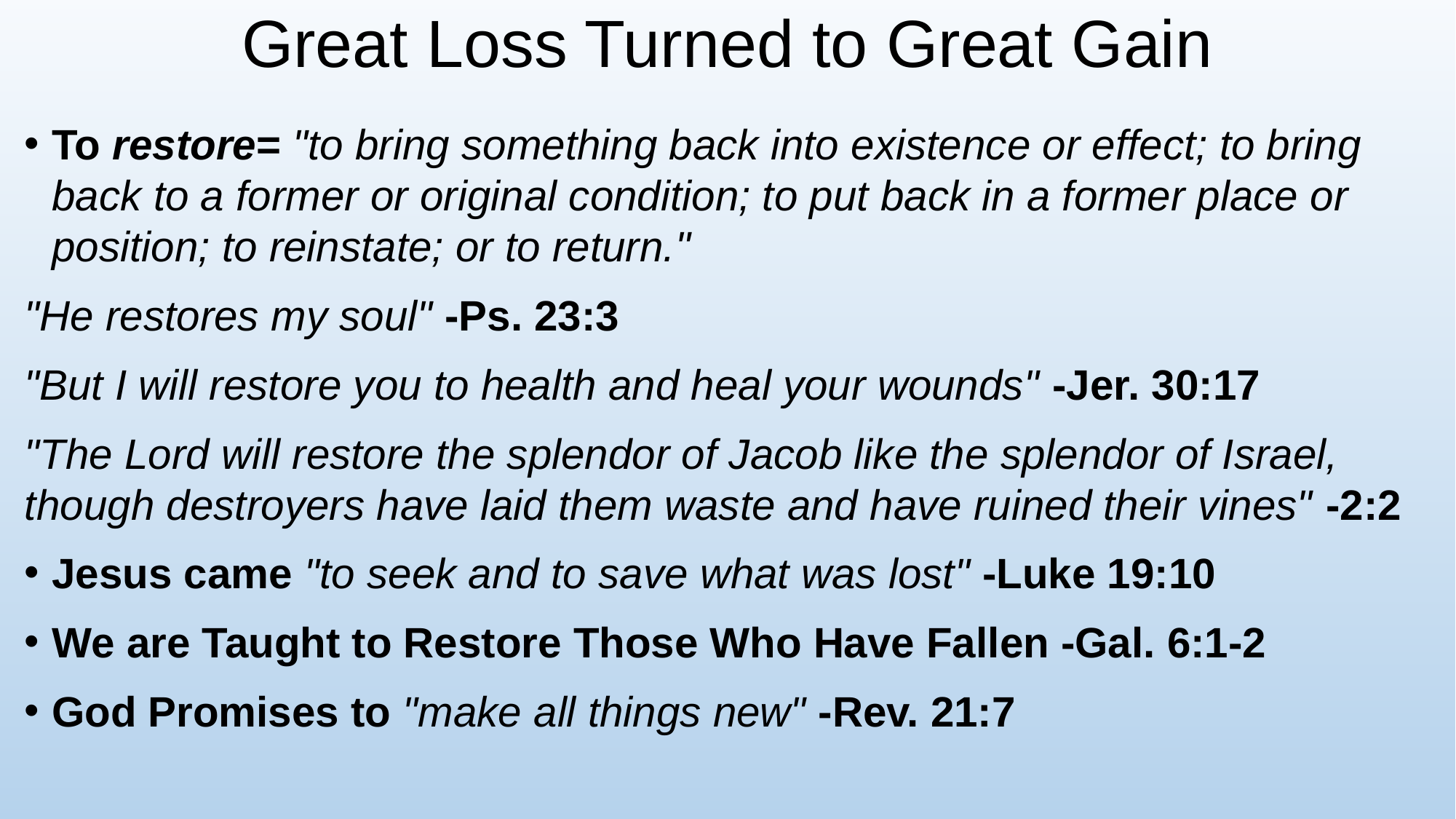

# Great Loss Turned to Great Gain
To restore= "to bring something back into existence or effect; to bring back to a former or original condition; to put back in a former place or position; to reinstate; or to return."
"He restores my soul" -Ps. 23:3
"But I will restore you to health and heal your wounds" -Jer. 30:17
"The Lord will restore the splendor of Jacob like the splendor of Israel, though destroyers have laid them waste and have ruined their vines" -2:2
Jesus came "to seek and to save what was lost" -Luke 19:10
We are Taught to Restore Those Who Have Fallen -Gal. 6:1-2
God Promises to "make all things new" -Rev. 21:7